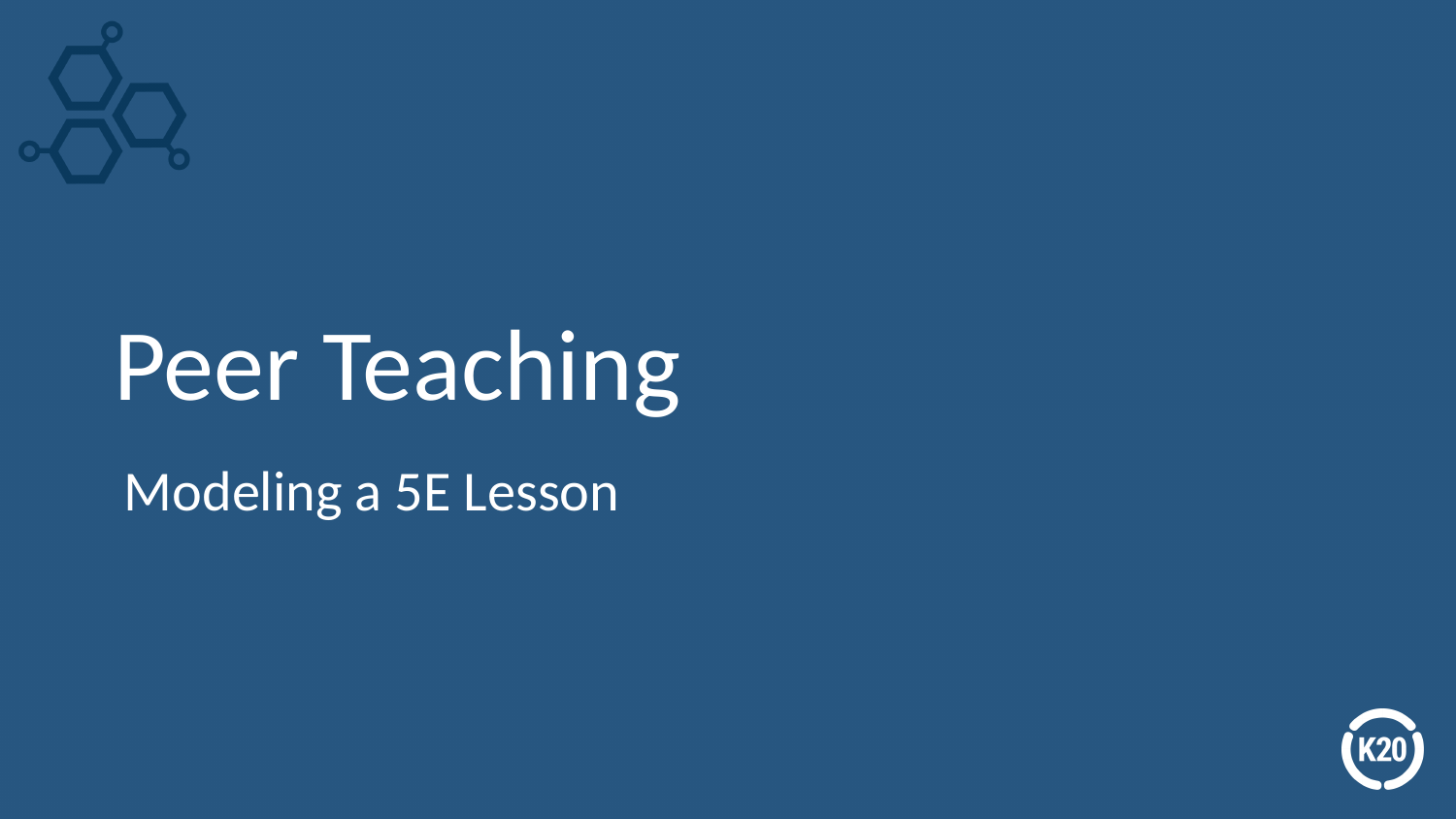

# Peer Teaching
Modeling a 5E Lesson